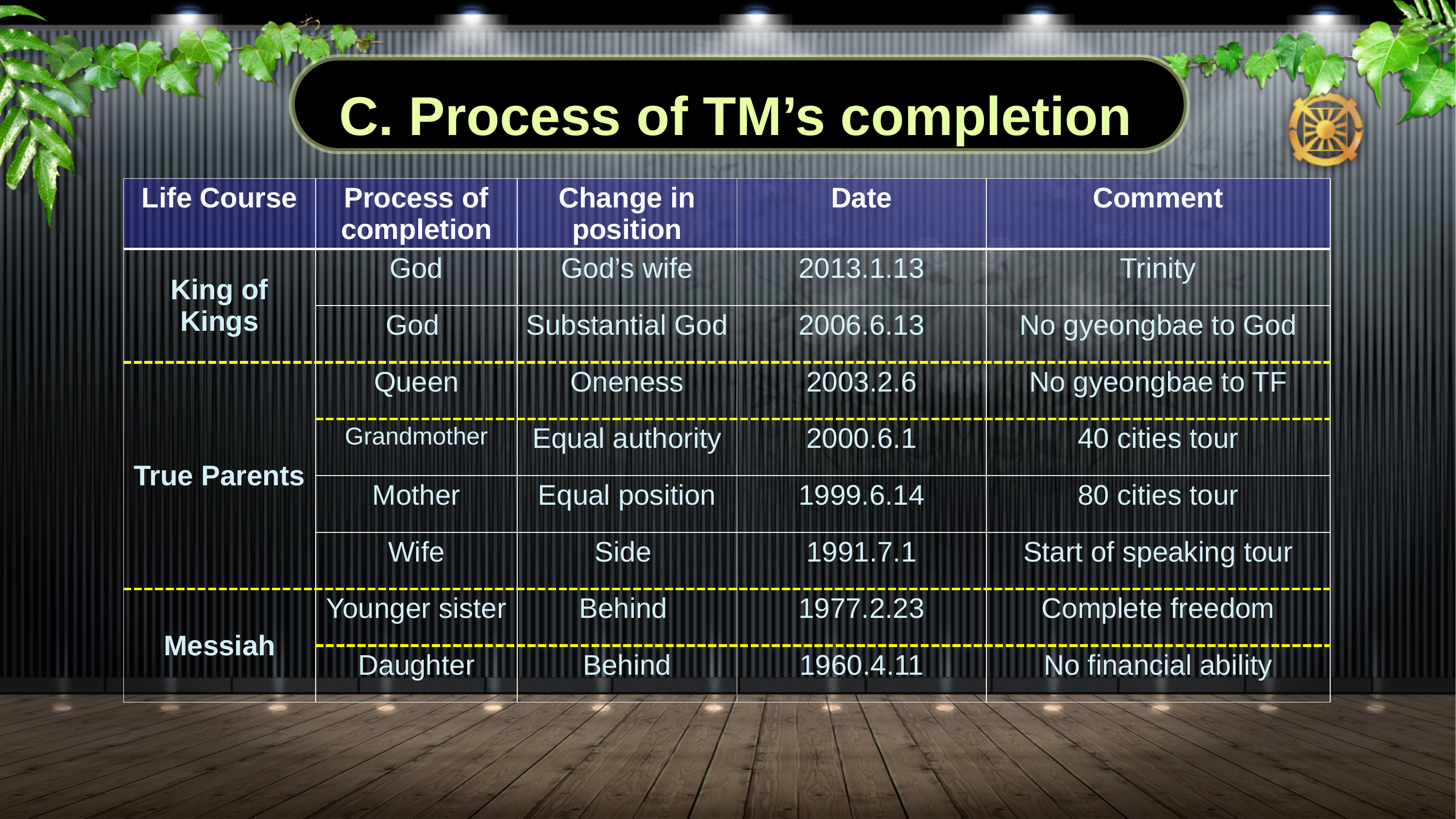

C. Process of TM’s completion

| Life Course | Process of completion | Change in position | Date | Comment |
| --- | --- | --- | --- | --- |
| King of Kings | God | God’s wife | 2013.1.13 | Trinity |
|  | God | Substantial God | 2006.6.13 | No gyeongbae to God |
| True Parents | Queen | Oneness | 2003.2.6 | No gyeongbae to TF |
|  | Grandmother | Equal authority | 2000.6.1 | 40 cities tour |
|  | Mother | Equal position | 1999.6.14 | 80 cities tour |
|  | Wife | Side | 1991.7.1 | Start of speaking tour |
| Messiah | Younger sister | Behind | 1977.2.23 | Complete freedom |
|  | Daughter | Behind | 1960.4.11 | No financial ability |